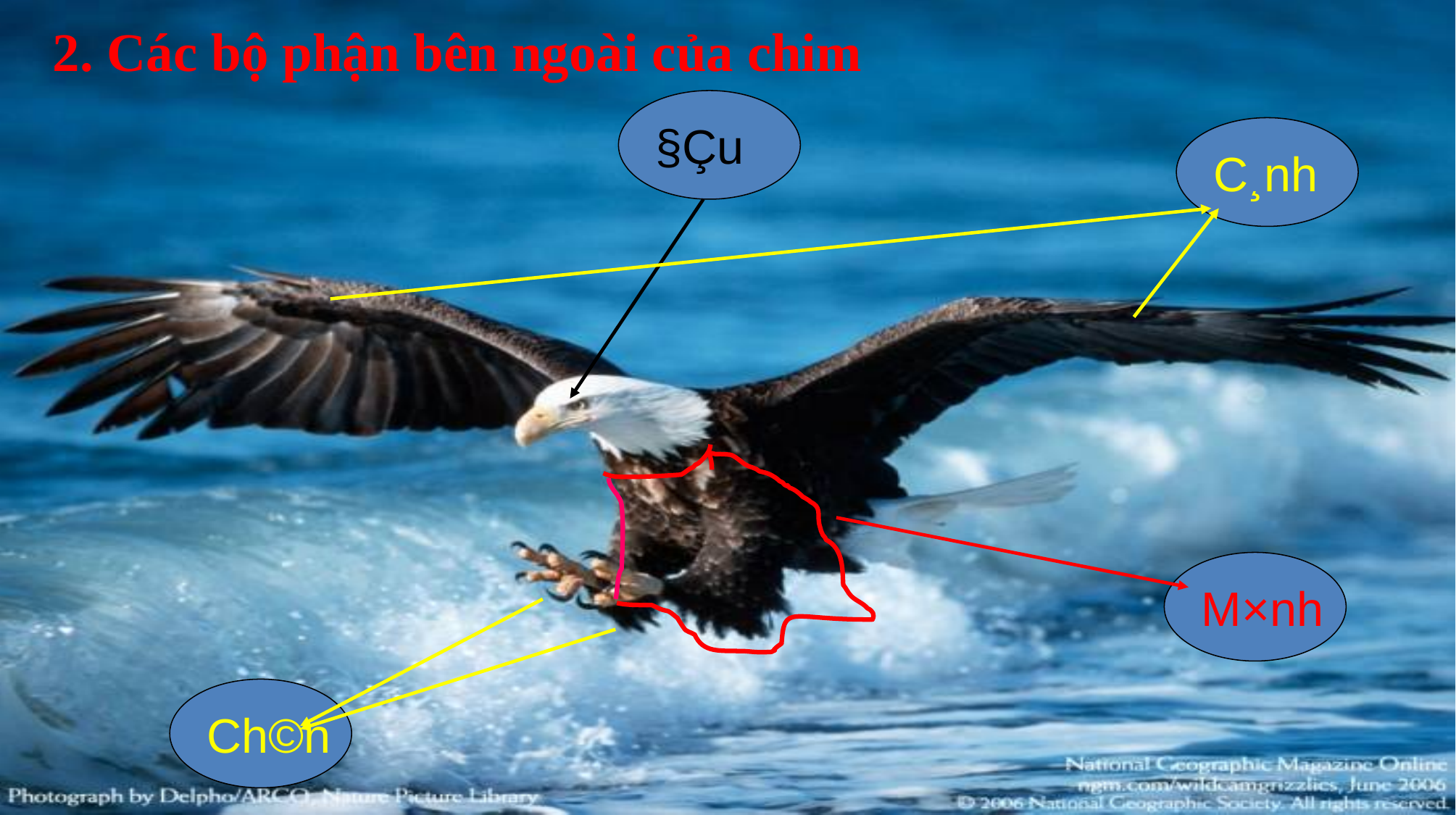

2. Các bộ phận bên ngoài của chim
§Çu
C¸nh

M×nh

Ch©n